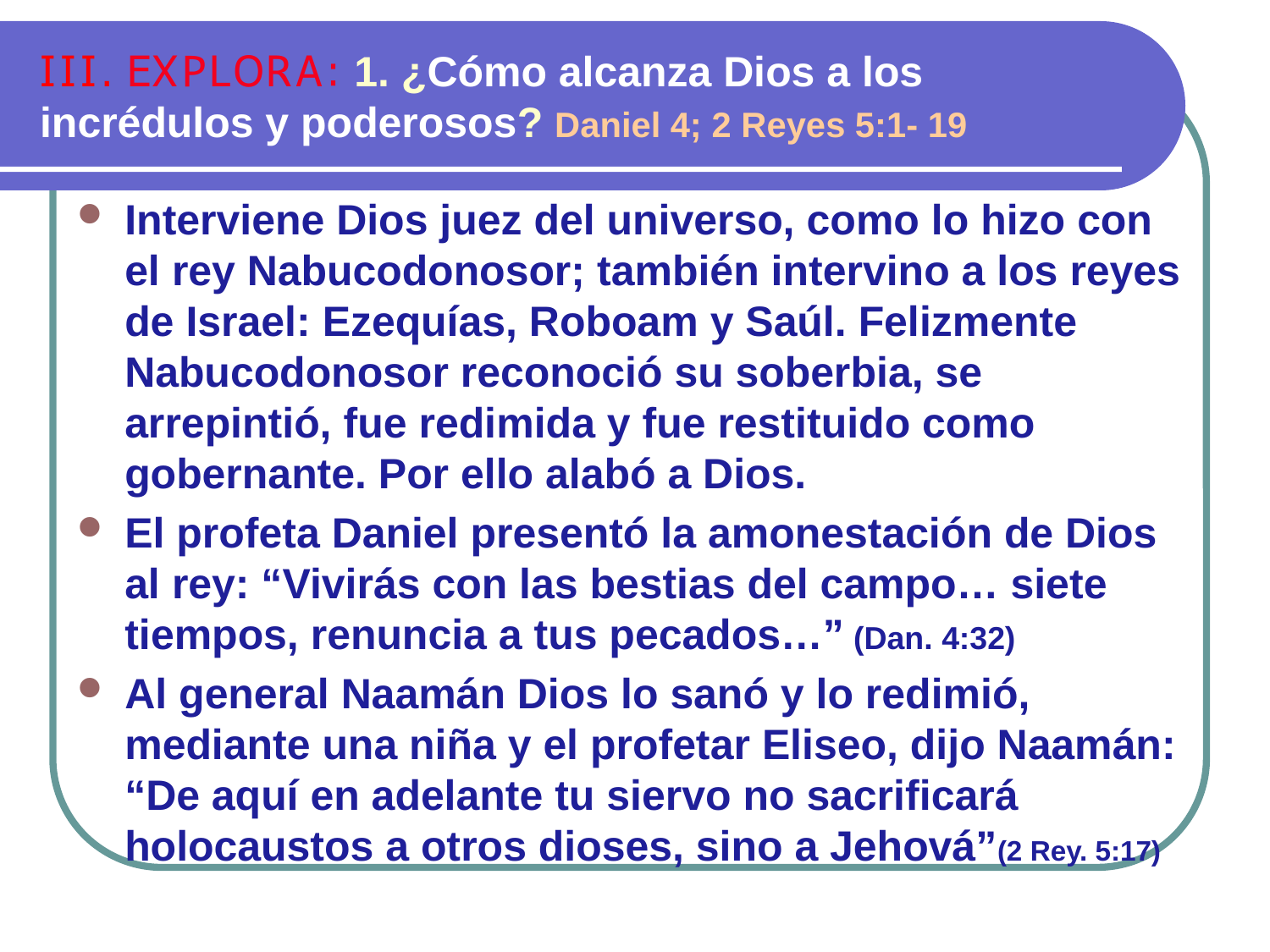

# III. EXPLORA: 1. ¿Cómo alcanza Dios a los incrédulos y poderosos? Daniel 4; 2 Reyes 5:1- 19
Interviene Dios juez del universo, como lo hizo con el rey Nabucodonosor; también intervino a los reyes de Israel: Ezequías, Roboam y Saúl. Felizmente Nabucodonosor reconoció su soberbia, se arrepintió, fue redimida y fue restituido como gobernante. Por ello alabó a Dios.
El profeta Daniel presentó la amonestación de Dios al rey: “Vivirás con las bestias del campo… siete tiempos, renuncia a tus pecados…” (Dan. 4:32)
Al general Naamán Dios lo sanó y lo redimió, mediante una niña y el profetar Eliseo, dijo Naamán: “De aquí en adelante tu siervo no sacrificará holocaustos a otros dioses, sino a Jehová”(2 Rey. 5:17)